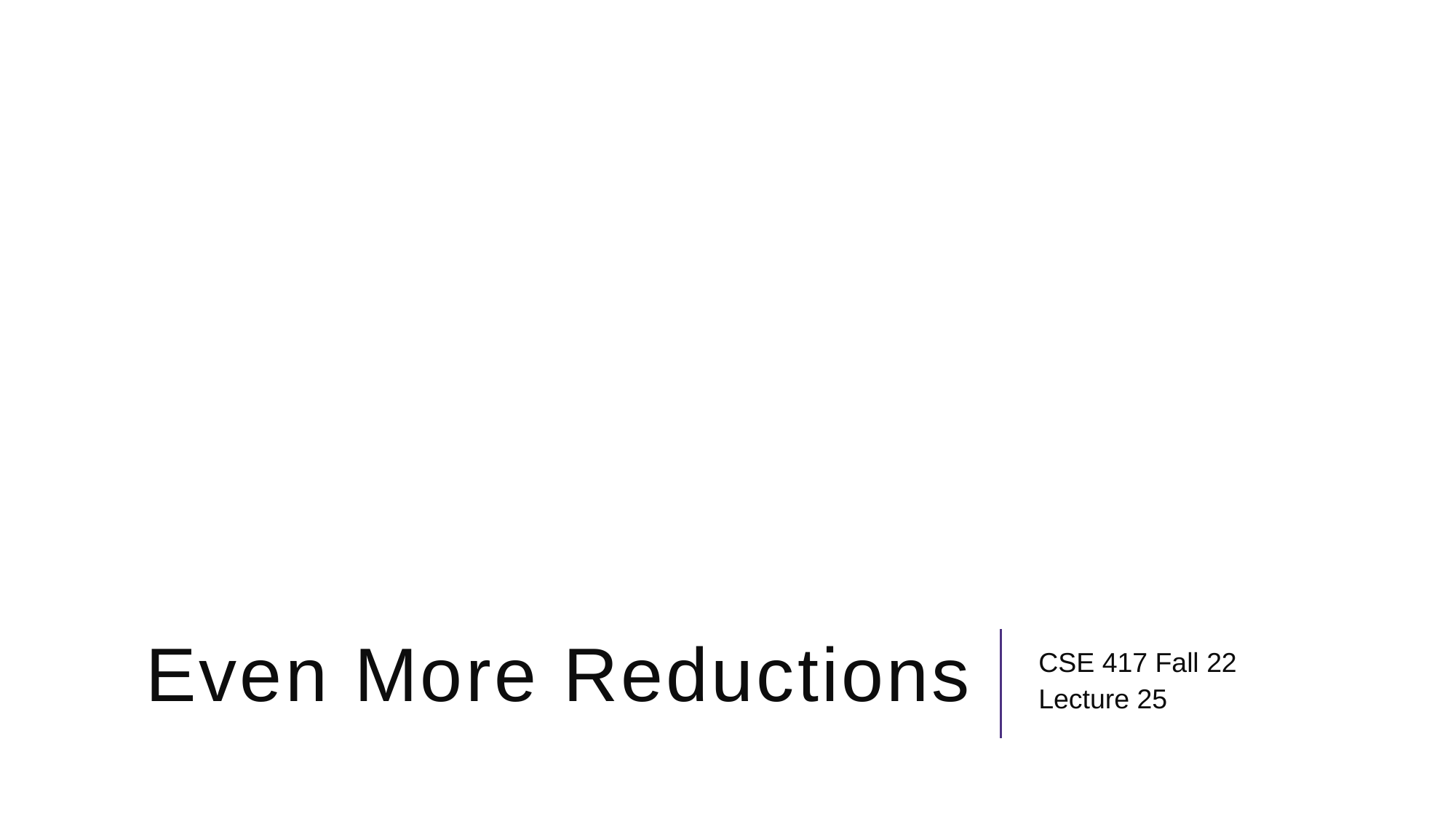

# Even More Reductions
CSE 417 Fall 22
Lecture 25